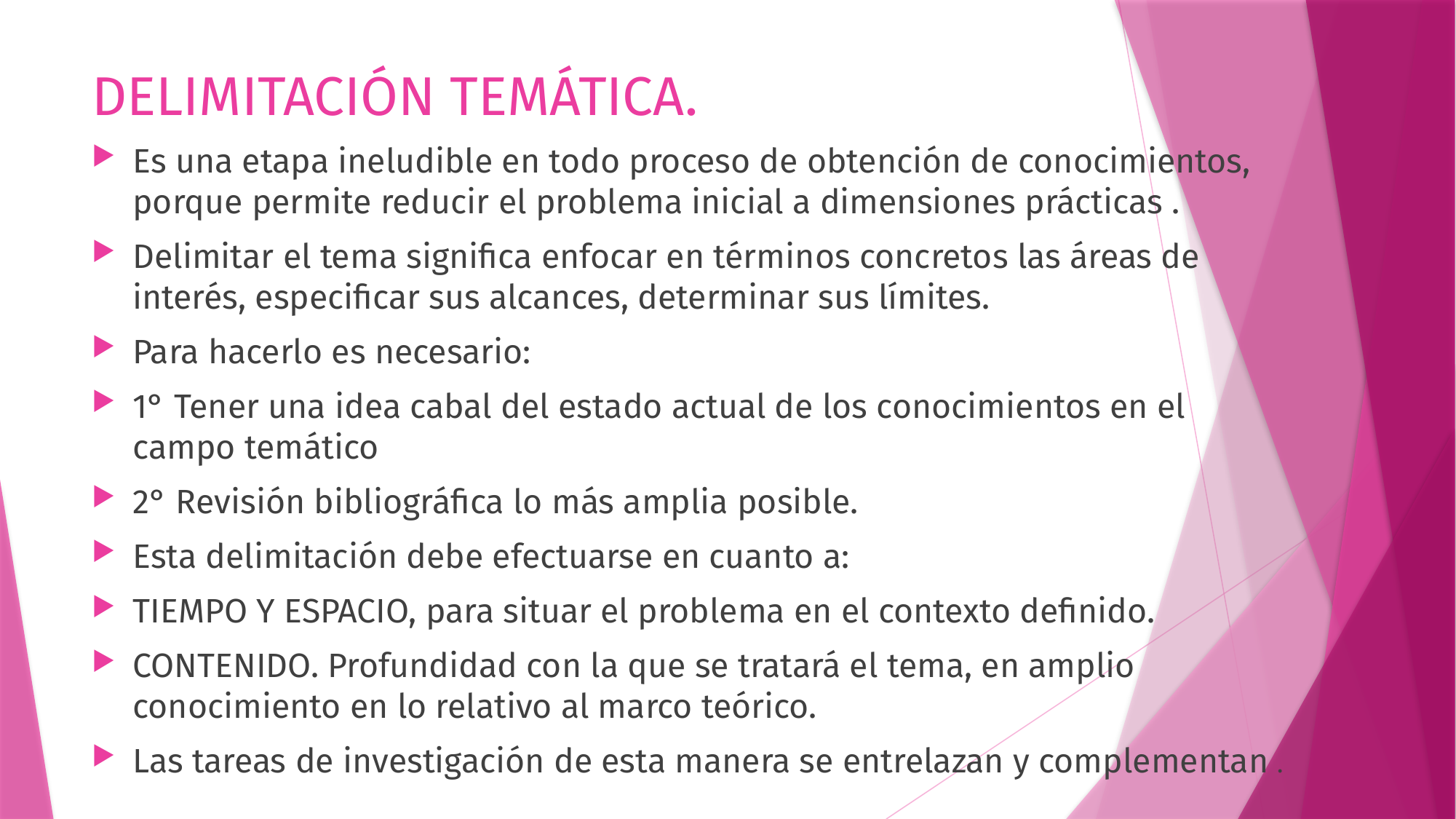

# DELIMITACIÓN TEMÁTICA.
Es una etapa ineludible en todo proceso de obtención de conocimientos, porque permite reducir el problema inicial a dimensiones prácticas .
Delimitar el tema significa enfocar en términos concretos las áreas de interés, especificar sus alcances, determinar sus límites.
Para hacerlo es necesario:
1° Tener una idea cabal del estado actual de los conocimientos en el campo temático
2° Revisión bibliográfica lo más amplia posible.
Esta delimitación debe efectuarse en cuanto a:
TIEMPO Y ESPACIO, para situar el problema en el contexto definido.
CONTENIDO. Profundidad con la que se tratará el tema, en amplio conocimiento en lo relativo al marco teórico.
Las tareas de investigación de esta manera se entrelazan y complementan .